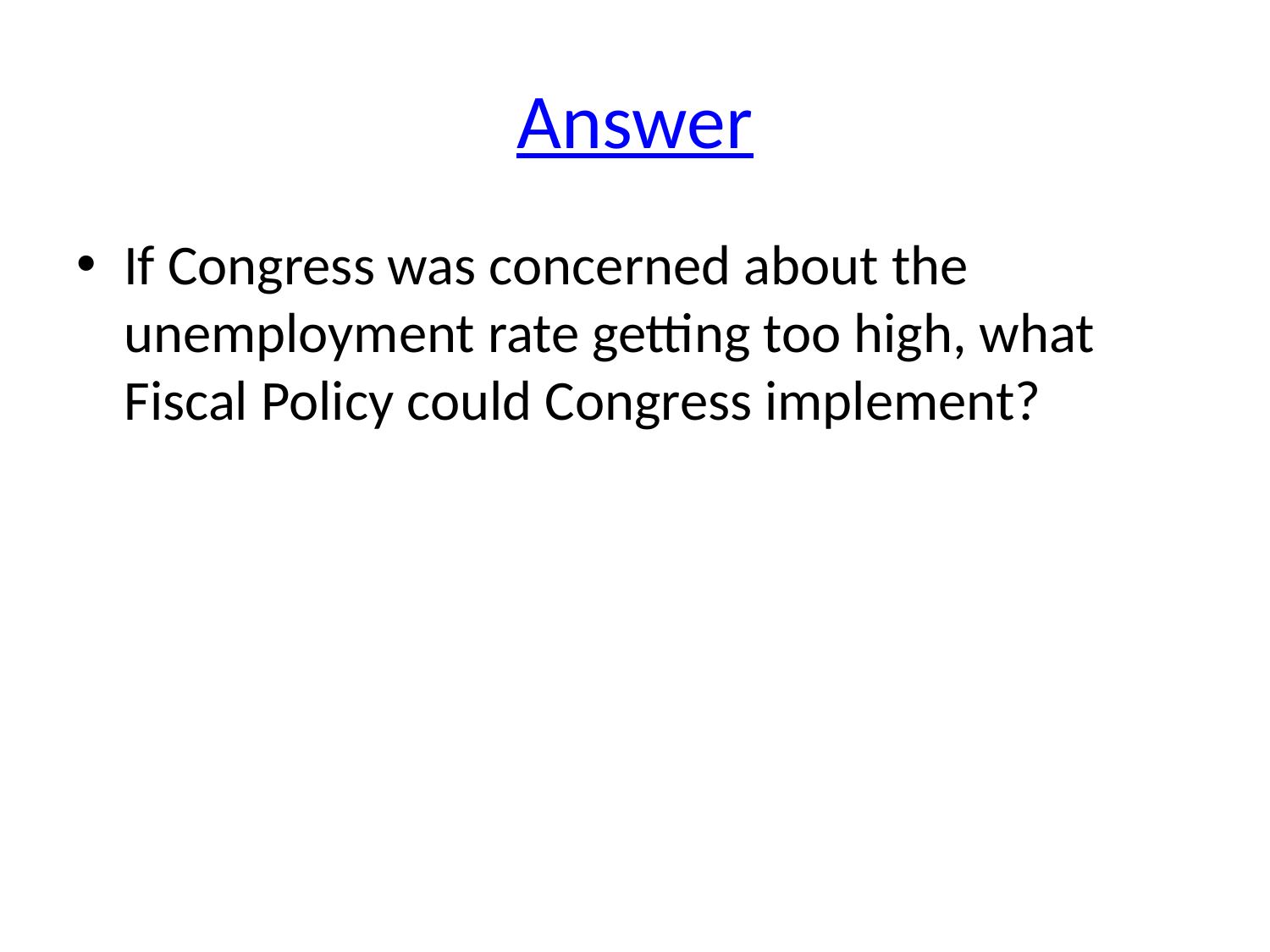

# Answer
If Congress was concerned about the unemployment rate getting too high, what Fiscal Policy could Congress implement?